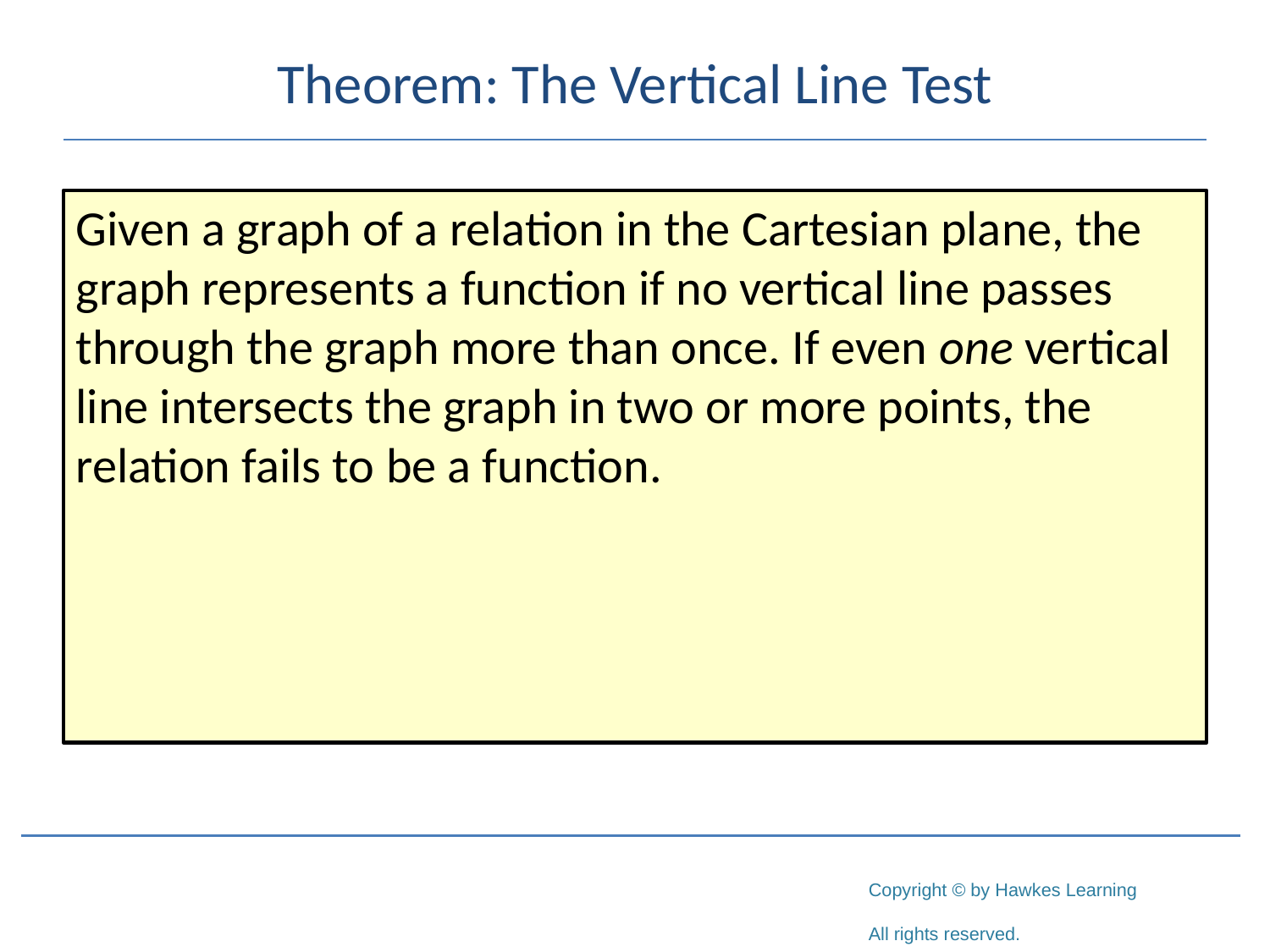

# Theorem: The Vertical Line Test
Given a graph of a relation in the Cartesian plane, the graph represents a function if no vertical line passes through the graph more than once. If even one vertical line intersects the graph in two or more points, the relation fails to be a function.